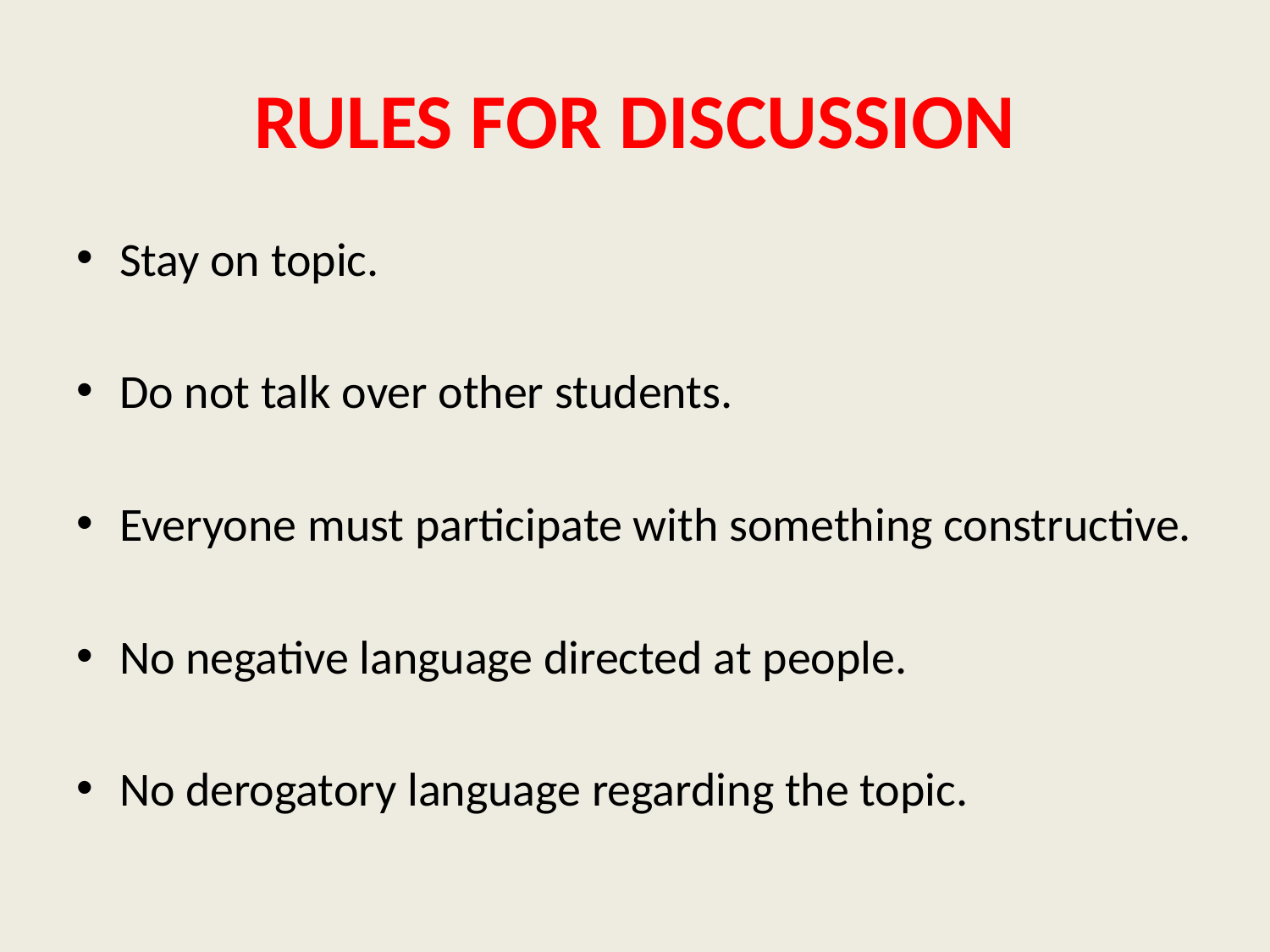

# RULES FOR DISCUSSION
Stay on topic.

Do not talk over other students.

Everyone must participate with something constructive.

No negative language directed at people.

No derogatory language regarding the topic.